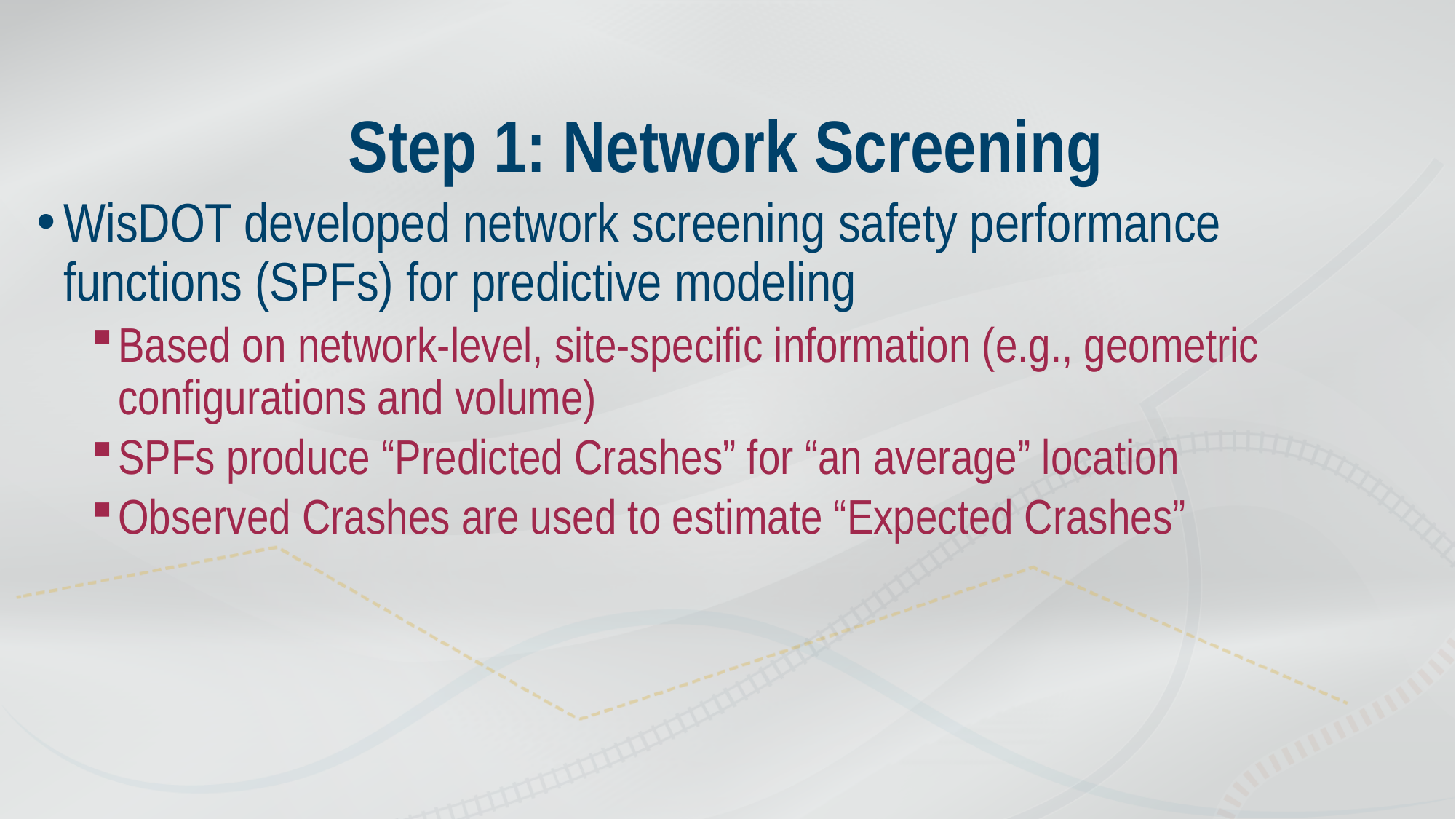

# Step 1: Network Screening
WisDOT developed network screening safety performance functions (SPFs) for predictive modeling
Based on network-level, site-specific information (e.g., geometric configurations and volume)
SPFs produce “Predicted Crashes” for “an average” location
Observed Crashes are used to estimate “Expected Crashes”